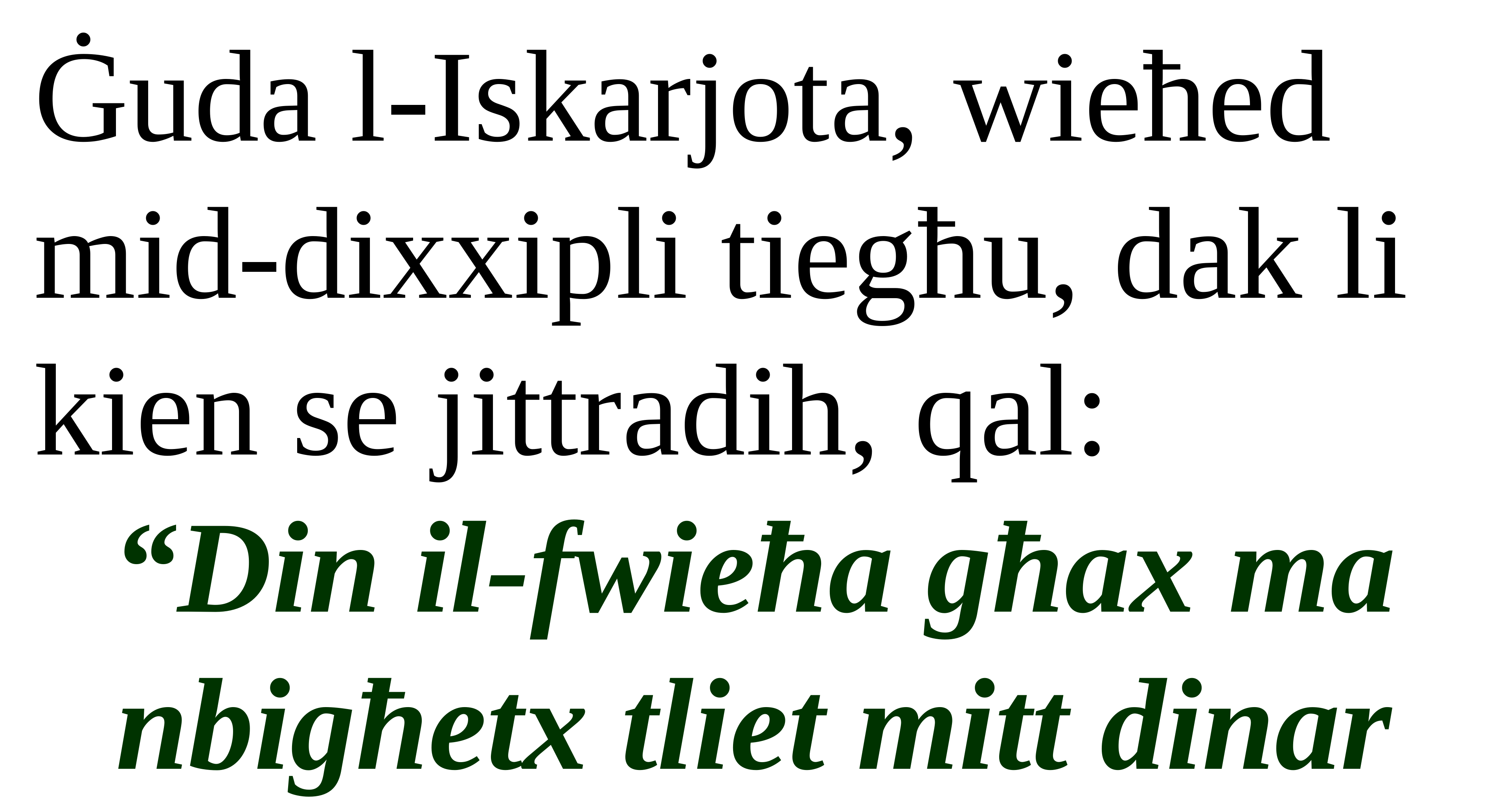

Ġuda l-Iskarjota, wieħed mid-dixxipli tiegħu, dak li kien se jittradih, qal:
“Din il-fwieħa għax ma nbigħetx tliet mitt dinar